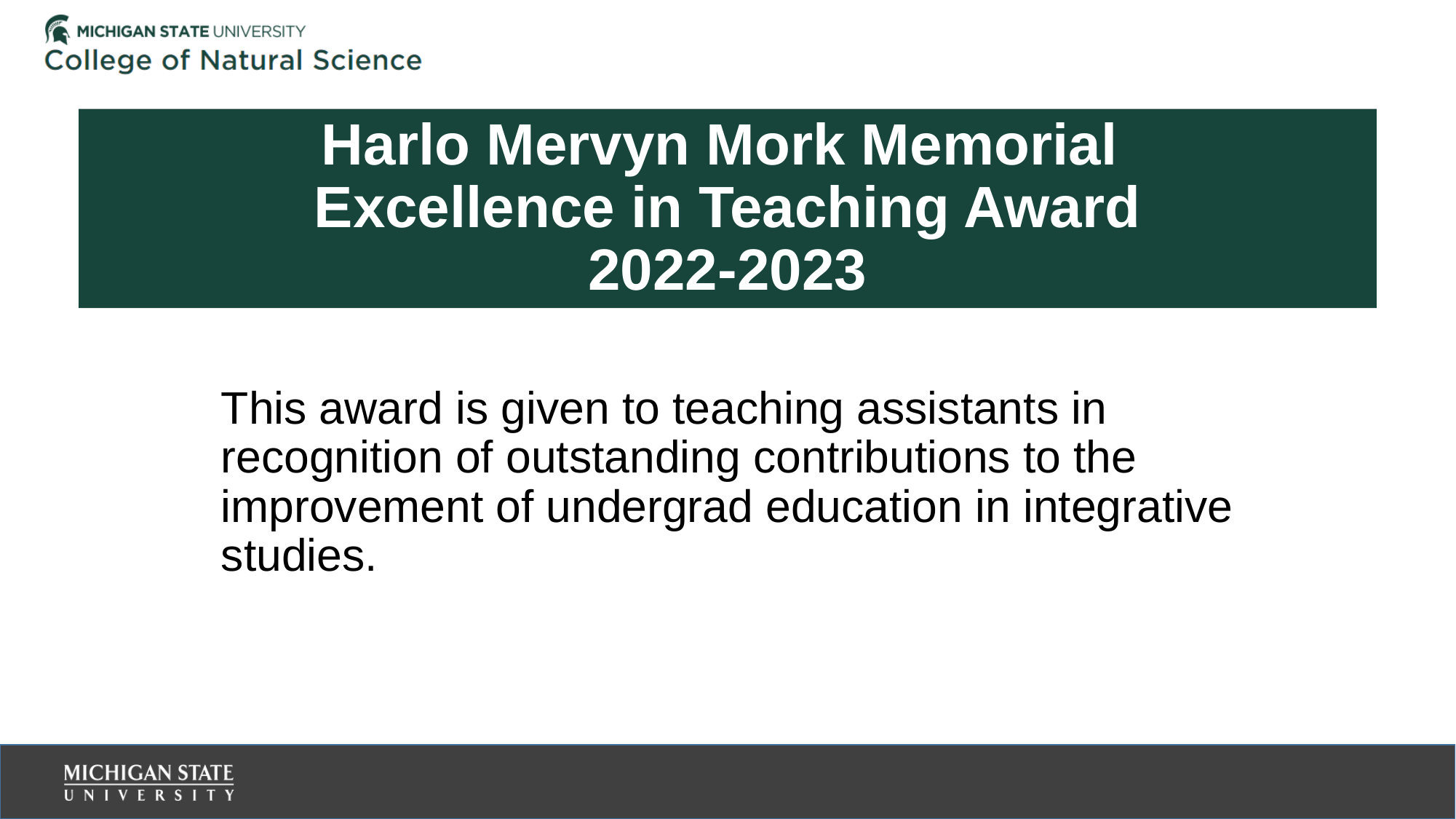

# Harlo Mervyn Mork Memorial Excellence in Teaching Award 2022-2023

This award is given to teaching assistants in recognition of outstanding contributions to the improvement of undergrad education in integrative studies.